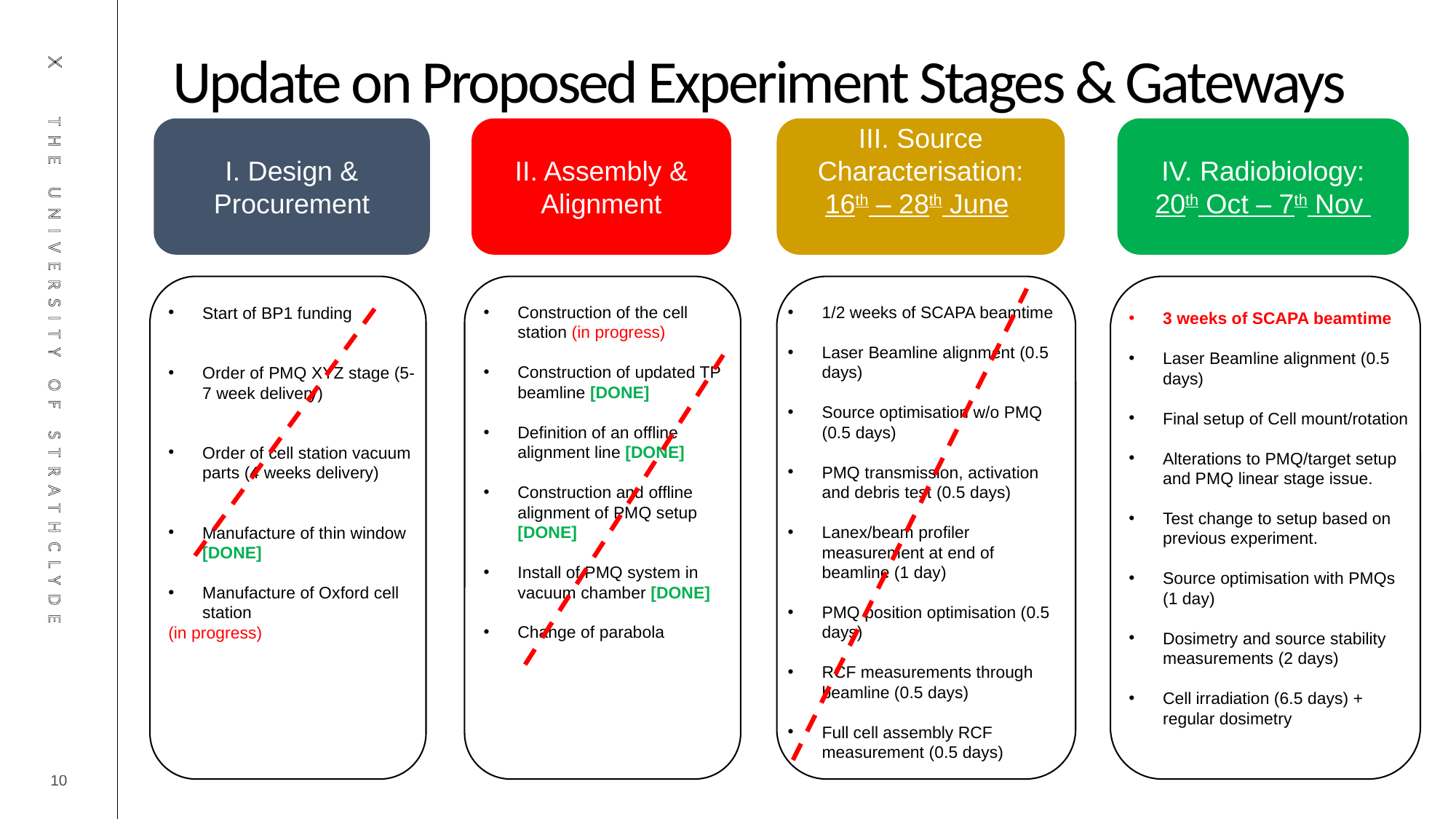

Update on Proposed Experiment Stages & Gateways
I. Design & Procurement
II. Assembly & Alignment
III. Source Characterisation:
16th – 28th June

IV. Radiobiology:
20th Oct – 7th Nov

Construction of the cell station (in progress)

Construction of updated TP beamline [DONE]

Definition of an offline alignment line [DONE]

Construction and offline alignment of PMQ setup [DONE]

Install of PMQ system in vacuum chamber [DONE]

Change of parabola

1/2 weeks of SCAPA beamtime

Laser Beamline alignment (0.5 days)

Source optimisation w/o PMQ  (0.5 days)

PMQ transmission, activation and debris test (0.5 days)

Lanex/beam profiler measurement at end of beamline (1 day)

PMQ position optimisation (0.5 days)

RCF measurements through beamline (0.5 days)

Full cell assembly RCF measurement (0.5 days)

Start of BP1 funding

Order of PMQ XYZ stage (5-7 week delivery)

Order of cell station vacuum parts (4 weeks delivery)

Manufacture of thin window [DONE]

Manufacture of Oxford cell station
(in progress)

3 weeks of SCAPA beamtime

Laser Beamline alignment (0.5 days)

Final setup of Cell mount/rotation

Alterations to PMQ/target setup and PMQ linear stage issue.

Test change to setup based on previous experiment.

Source optimisation with PMQs (1 day)

Dosimetry and source stability measurements (2 days)

Cell irradiation (6.5 days) + regular dosimetry

X   THE UNIVERSITY OF STRATHCLYDE
10